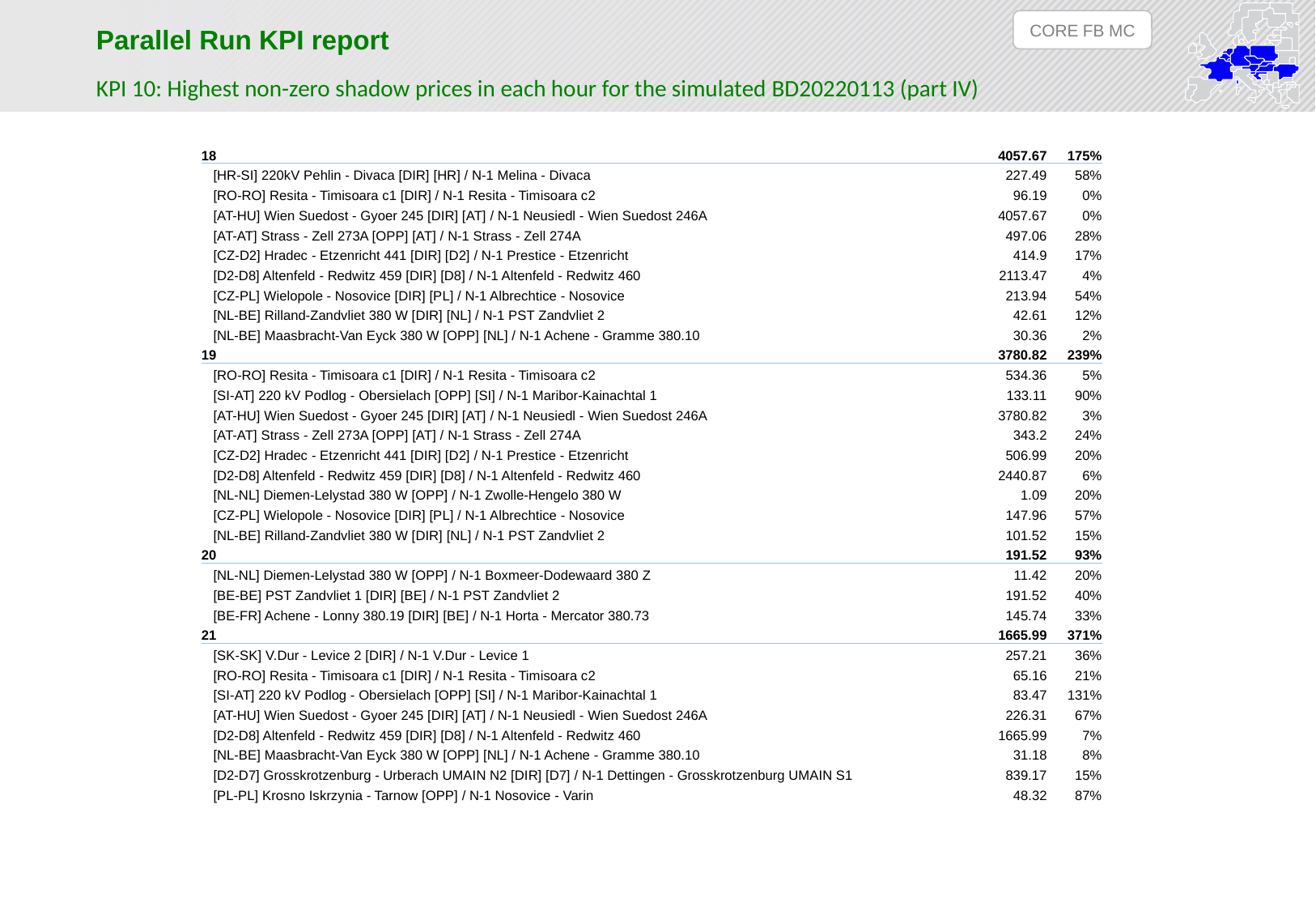

CORE FB MC
Parallel Run KPI report
KPI 10: Highest non-zero shadow prices in each hour for the simulated BD20220113 (part IV)
| 18 | 4057.67 | 175% |
| --- | --- | --- |
| [HR-SI] 220kV Pehlin - Divaca [DIR] [HR] / N-1 Melina - Divaca | 227.49 | 58% |
| [RO-RO] Resita - Timisoara c1 [DIR] / N-1 Resita - Timisoara c2 | 96.19 | 0% |
| [AT-HU] Wien Suedost - Gyoer 245 [DIR] [AT] / N-1 Neusiedl - Wien Suedost 246A | 4057.67 | 0% |
| [AT-AT] Strass - Zell 273A [OPP] [AT] / N-1 Strass - Zell 274A | 497.06 | 28% |
| [CZ-D2] Hradec - Etzenricht 441 [DIR] [D2] / N-1 Prestice - Etzenricht | 414.9 | 17% |
| [D2-D8] Altenfeld - Redwitz 459 [DIR] [D8] / N-1 Altenfeld - Redwitz 460 | 2113.47 | 4% |
| [CZ-PL] Wielopole - Nosovice [DIR] [PL] / N-1 Albrechtice - Nosovice | 213.94 | 54% |
| [NL-BE] Rilland-Zandvliet 380 W [DIR] [NL] / N-1 PST Zandvliet 2 | 42.61 | 12% |
| [NL-BE] Maasbracht-Van Eyck 380 W [OPP] [NL] / N-1 Achene - Gramme 380.10 | 30.36 | 2% |
| 19 | 3780.82 | 239% |
| [RO-RO] Resita - Timisoara c1 [DIR] / N-1 Resita - Timisoara c2 | 534.36 | 5% |
| [SI-AT] 220 kV Podlog - Obersielach [OPP] [SI] / N-1 Maribor-Kainachtal 1 | 133.11 | 90% |
| [AT-HU] Wien Suedost - Gyoer 245 [DIR] [AT] / N-1 Neusiedl - Wien Suedost 246A | 3780.82 | 3% |
| [AT-AT] Strass - Zell 273A [OPP] [AT] / N-1 Strass - Zell 274A | 343.2 | 24% |
| [CZ-D2] Hradec - Etzenricht 441 [DIR] [D2] / N-1 Prestice - Etzenricht | 506.99 | 20% |
| [D2-D8] Altenfeld - Redwitz 459 [DIR] [D8] / N-1 Altenfeld - Redwitz 460 | 2440.87 | 6% |
| [NL-NL] Diemen-Lelystad 380 W [OPP] / N-1 Zwolle-Hengelo 380 W | 1.09 | 20% |
| [CZ-PL] Wielopole - Nosovice [DIR] [PL] / N-1 Albrechtice - Nosovice | 147.96 | 57% |
| [NL-BE] Rilland-Zandvliet 380 W [DIR] [NL] / N-1 PST Zandvliet 2 | 101.52 | 15% |
| 20 | 191.52 | 93% |
| [NL-NL] Diemen-Lelystad 380 W [OPP] / N-1 Boxmeer-Dodewaard 380 Z | 11.42 | 20% |
| [BE-BE] PST Zandvliet 1 [DIR] [BE] / N-1 PST Zandvliet 2 | 191.52 | 40% |
| [BE-FR] Achene - Lonny 380.19 [DIR] [BE] / N-1 Horta - Mercator 380.73 | 145.74 | 33% |
| 21 | 1665.99 | 371% |
| [SK-SK] V.Dur - Levice 2 [DIR] / N-1 V.Dur - Levice 1 | 257.21 | 36% |
| [RO-RO] Resita - Timisoara c1 [DIR] / N-1 Resita - Timisoara c2 | 65.16 | 21% |
| [SI-AT] 220 kV Podlog - Obersielach [OPP] [SI] / N-1 Maribor-Kainachtal 1 | 83.47 | 131% |
| [AT-HU] Wien Suedost - Gyoer 245 [DIR] [AT] / N-1 Neusiedl - Wien Suedost 246A | 226.31 | 67% |
| [D2-D8] Altenfeld - Redwitz 459 [DIR] [D8] / N-1 Altenfeld - Redwitz 460 | 1665.99 | 7% |
| [NL-BE] Maasbracht-Van Eyck 380 W [OPP] [NL] / N-1 Achene - Gramme 380.10 | 31.18 | 8% |
| [D2-D7] Grosskrotzenburg - Urberach UMAIN N2 [DIR] [D7] / N-1 Dettingen - Grosskrotzenburg UMAIN S1 | 839.17 | 15% |
| [PL-PL] Krosno Iskrzynia - Tarnow [OPP] / N-1 Nosovice - Varin | 48.32 | 87% |